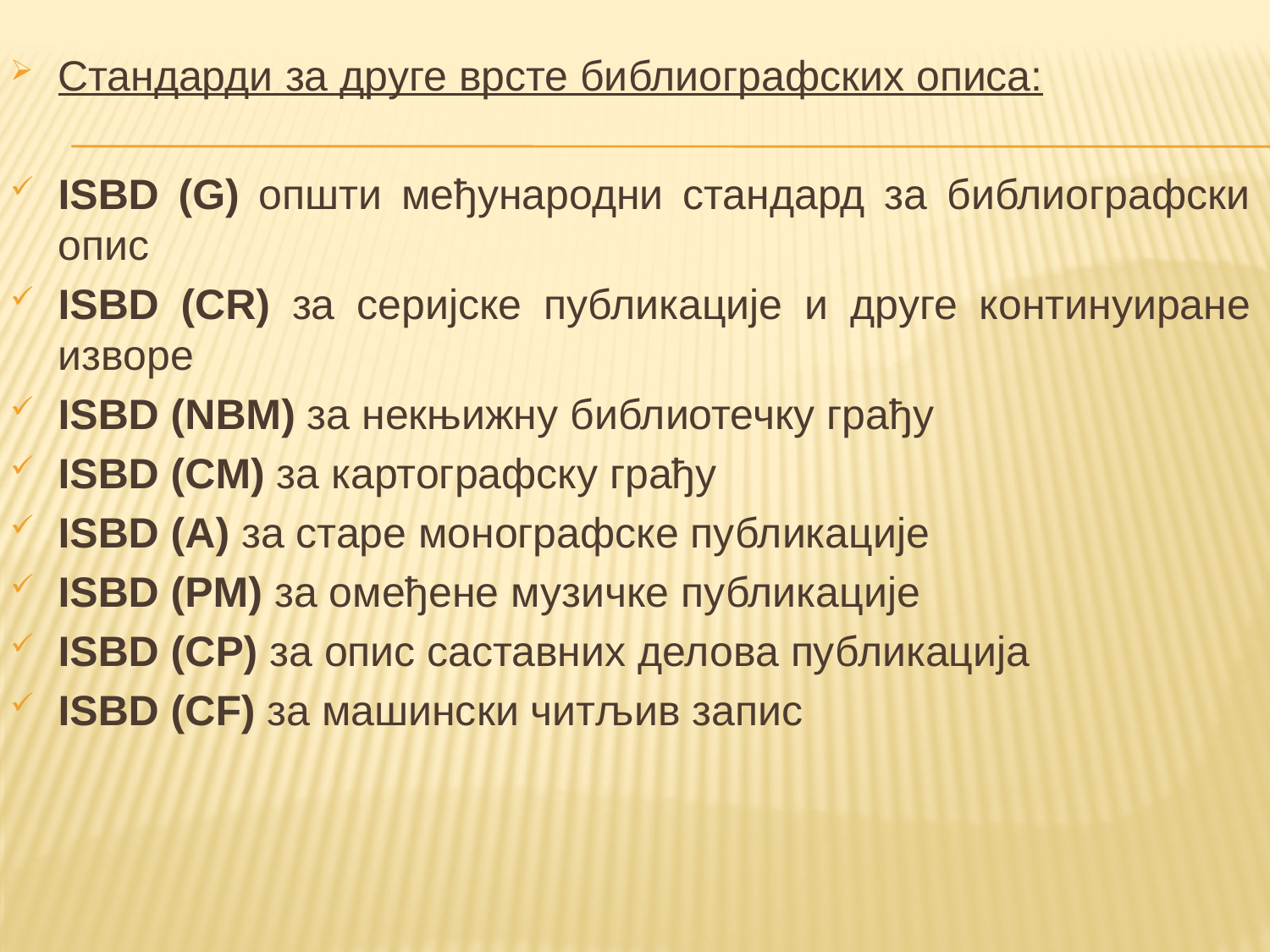

Стандарди за друге врсте библиографских описа:

ISBD (G) општи међународни стандард за библиографски опис
ISBD (CR) за серијске публикације и друге континуиране изворе
ISBD (NBM) за некњижну библиотечку грађу
ISBD (CM) за картографску грађу
ISBD (A) за старе монографске публикације
ISBD (PM) за омеђене музичке публикације
ISBD (CP) за опис саставних делова публикација
ISBD (CF) за машински читљив запис